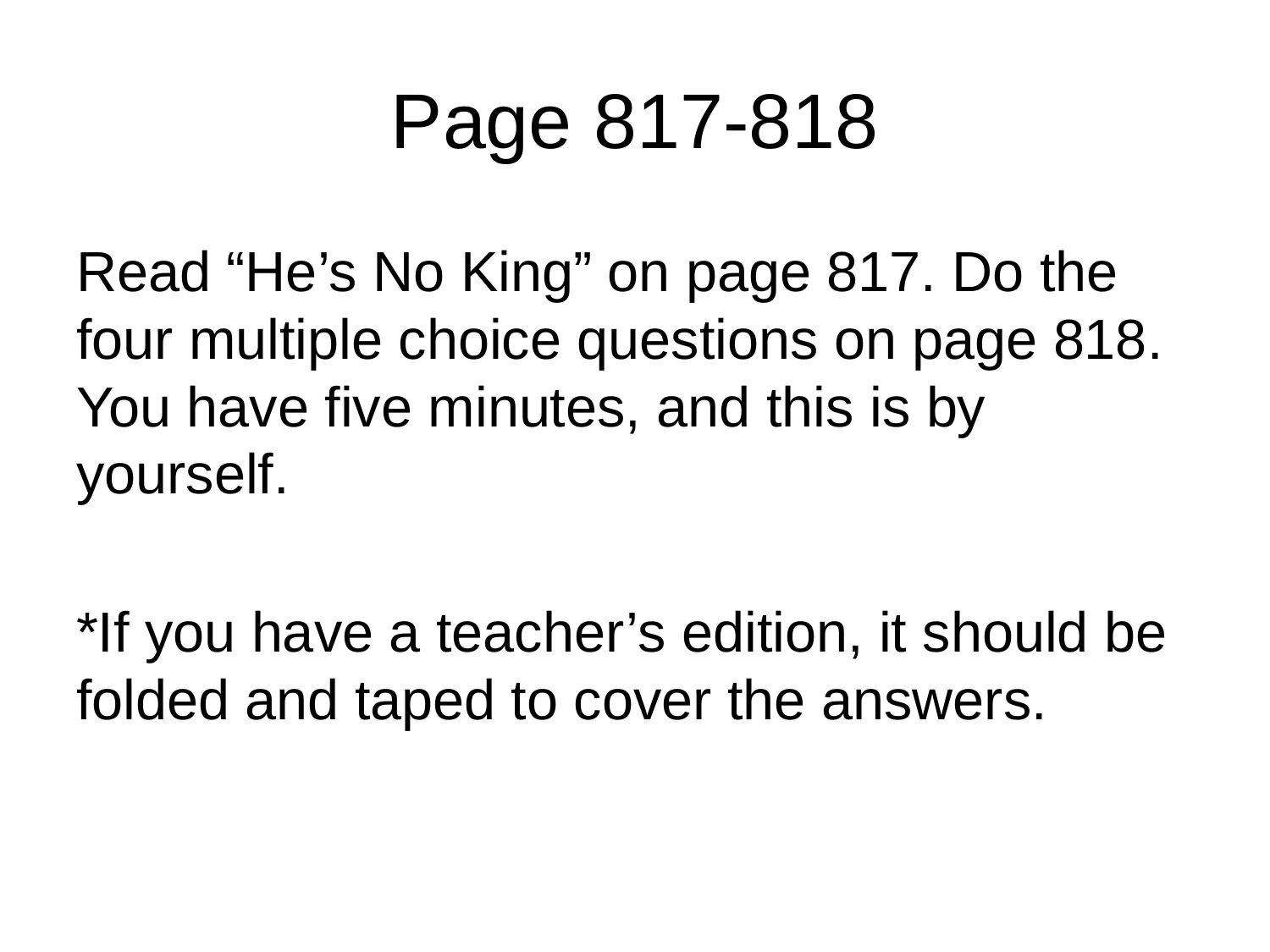

# Page 817-818
Read “He’s No King” on page 817. Do the four multiple choice questions on page 818. You have five minutes, and this is by yourself.

*If you have a teacher’s edition, it should be folded and taped to cover the answers.